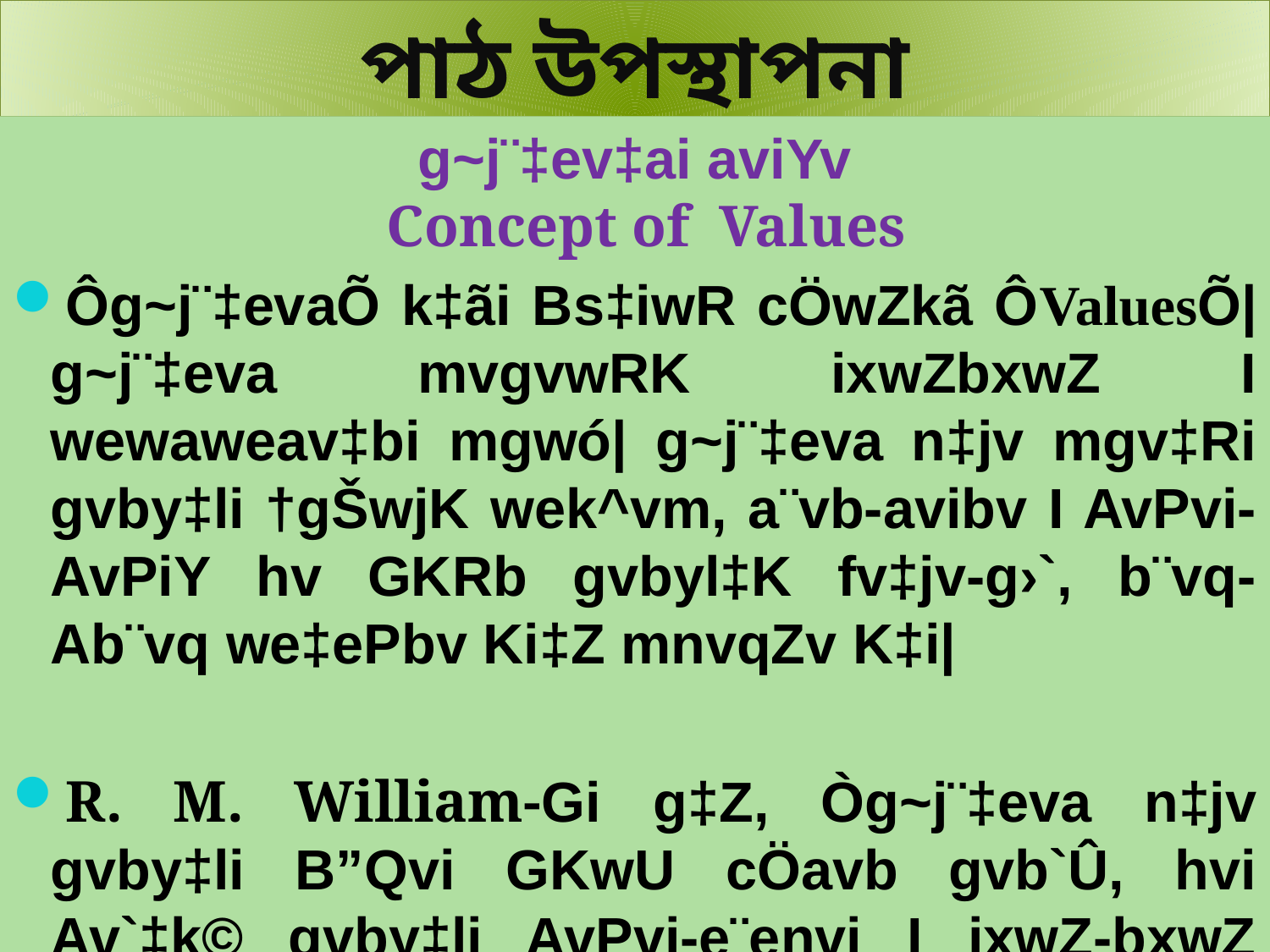

# পাঠ উপস্থাপনা
g~j¨‡ev‡ai aviYv
Concept of  Values
Ôg~j¨‡evaÕ k‡ãi Bs‡iwR cÖwZkã ÔValuesÕ| g~j¨‡eva mvgvwRK ixwZbxwZ I wewaweav‡bi mgwó| g~j¨‡eva n‡jv mgv‡Ri gvby‡li †gŠwjK wek^vm, a¨vb-avibv I AvPvi-AvPiY hv GKRb gvbyl‡K fv‡jv-g›`, b¨vq-Ab¨vq we‡ePbv Ki‡Z mnvqZv K‡i|

R. M. William-Gi g‡Z, Òg~j¨‡eva n‡jv gvby‡li B”Qvi GKwU cÖavb gvb`Û, hvi Av`‡k© gvby‡li AvPvi-e¨envi I ixwZ-bxwZ wbqwš¿Z nq| GB  gvb`‡Ûi Øviv mgv‡R gvby‡li fv‡jv-g›` wePvi Kiv nq|Ó